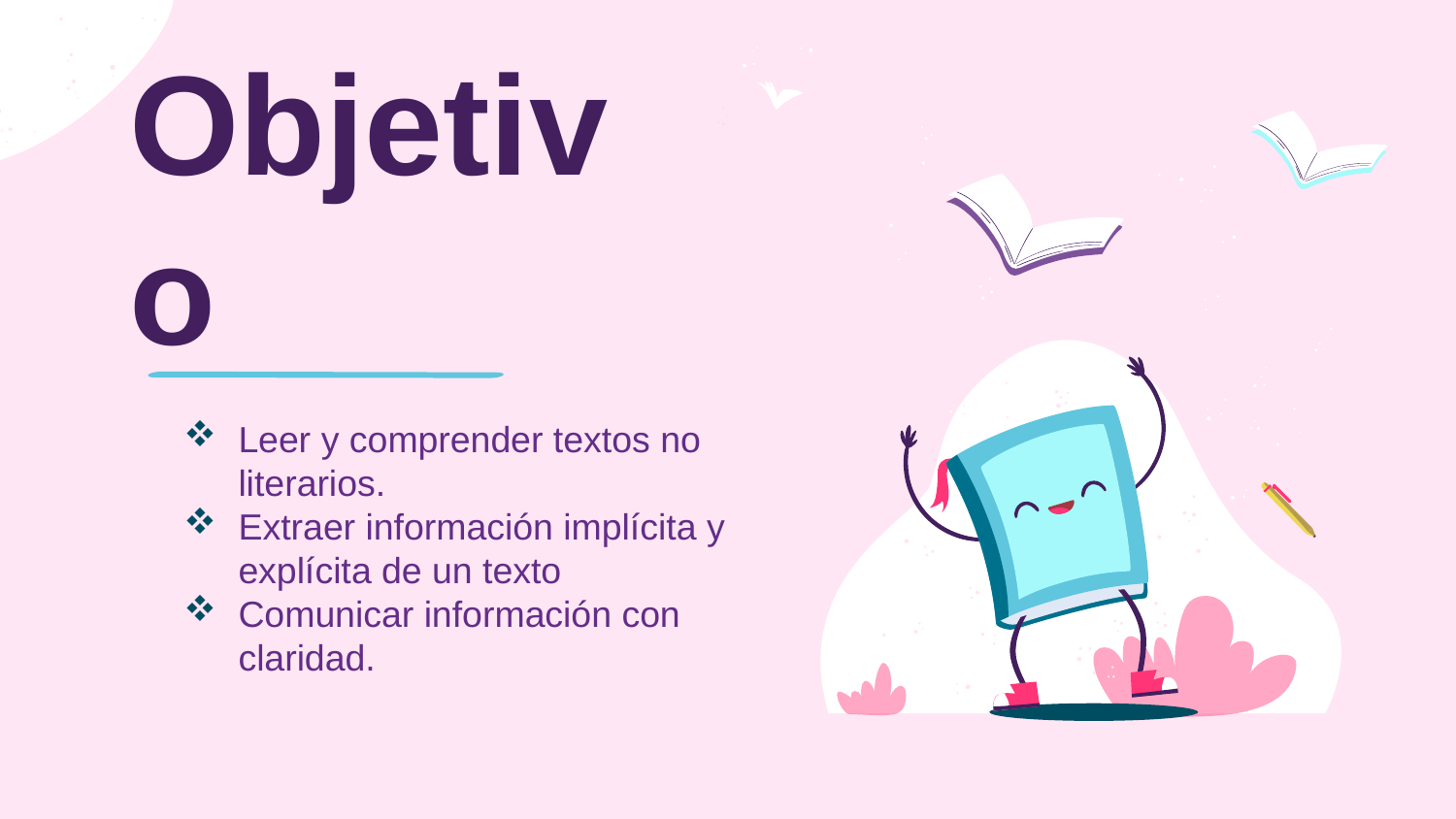

# Objetivo

Leer y comprender textos no literarios.
Extraer información implícita y explícita de un texto
Comunicar información con claridad.